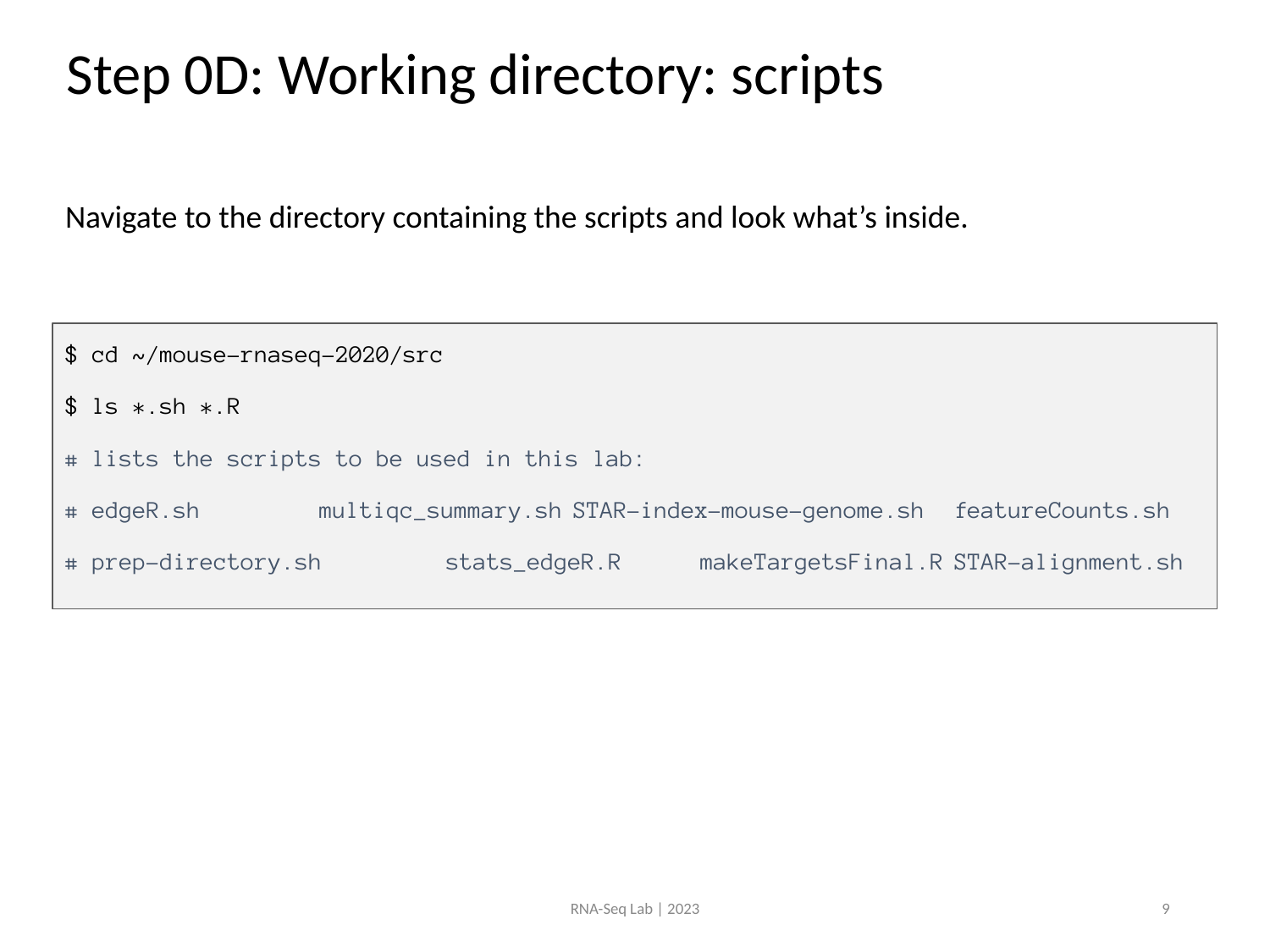

# Step 0D: Working directory: scripts
Navigate to the directory containing the scripts and look what’s inside.
$ cd ~/mouse-rnaseq-2020/src
$ ls *.sh *.R
# lists the scripts to be used in this lab:
# edgeR.sh	multiqc_summary.sh	STAR-index-mouse-genome.sh	featureCounts.sh
# prep-directory.sh	stats_edgeR.R	makeTargetsFinal.R	STAR-alignment.sh

RNA-Seq Lab | 2023
9